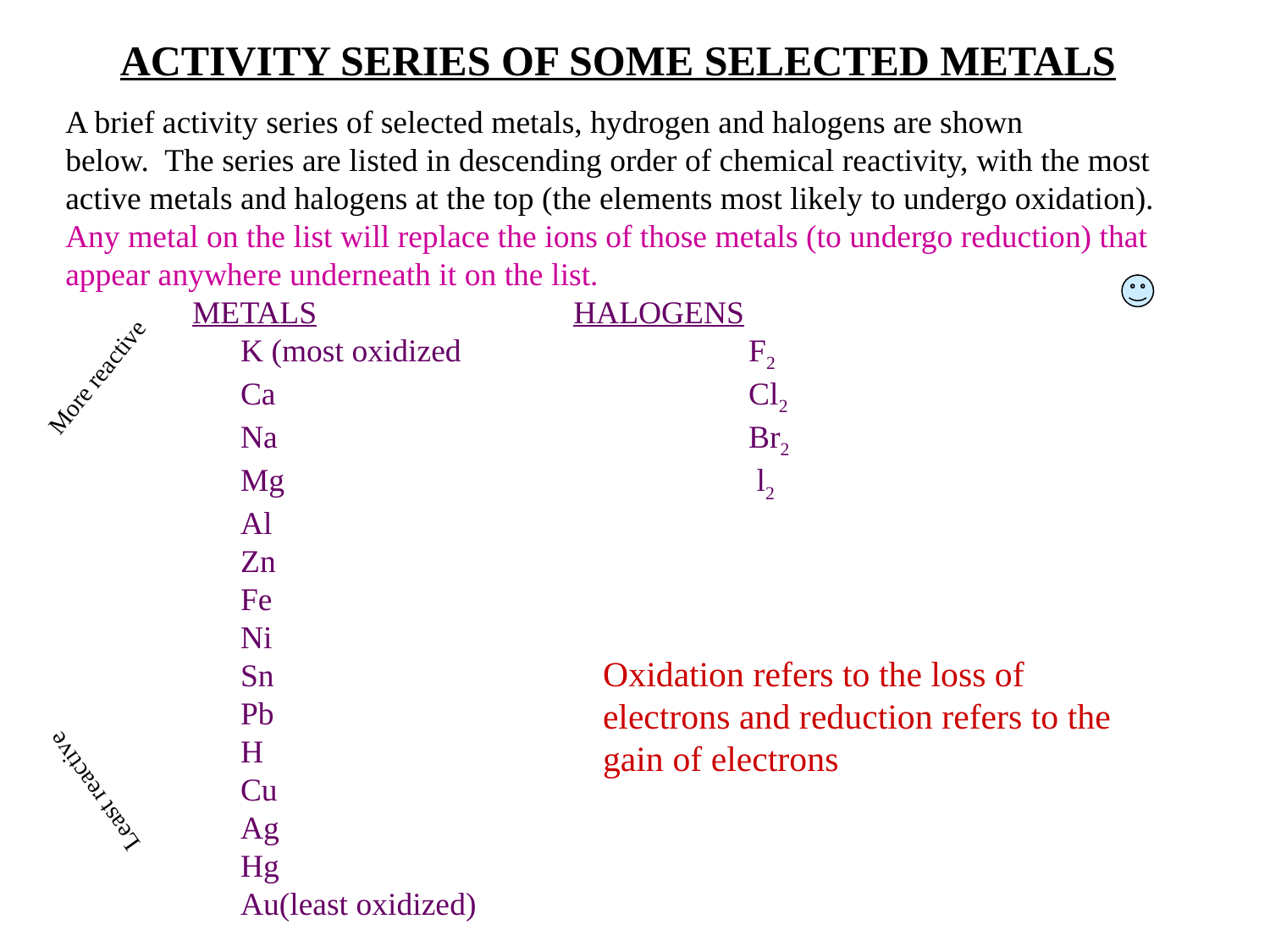

ACTIVITY SERIES OF SOME SELECTED METALS
A brief activity series of selected metals, hydrogen and halogens are shown
below.  The series are listed in descending order of chemical reactivity, with the most active metals and halogens at the top (the elements most likely to undergo oxidation).  Any metal on the list will replace the ions of those metals (to undergo reduction) that appear anywhere underneath it on the list.
	METALS			HALOGENS
  	      K (most oxidized		      F2
	      Ca				      Cl2
	      Na				      Br2
	      Mg				       l2
	      Al
	      Zn
	      Fe
	      Ni
	      Sn
	      Pb
	      H
	      Cu
	      Ag
	      Hg
	      Au(least oxidized)

More reactive
Oxidation refers to the loss of
electrons and reduction refers to the
gain of electrons
Least reactive